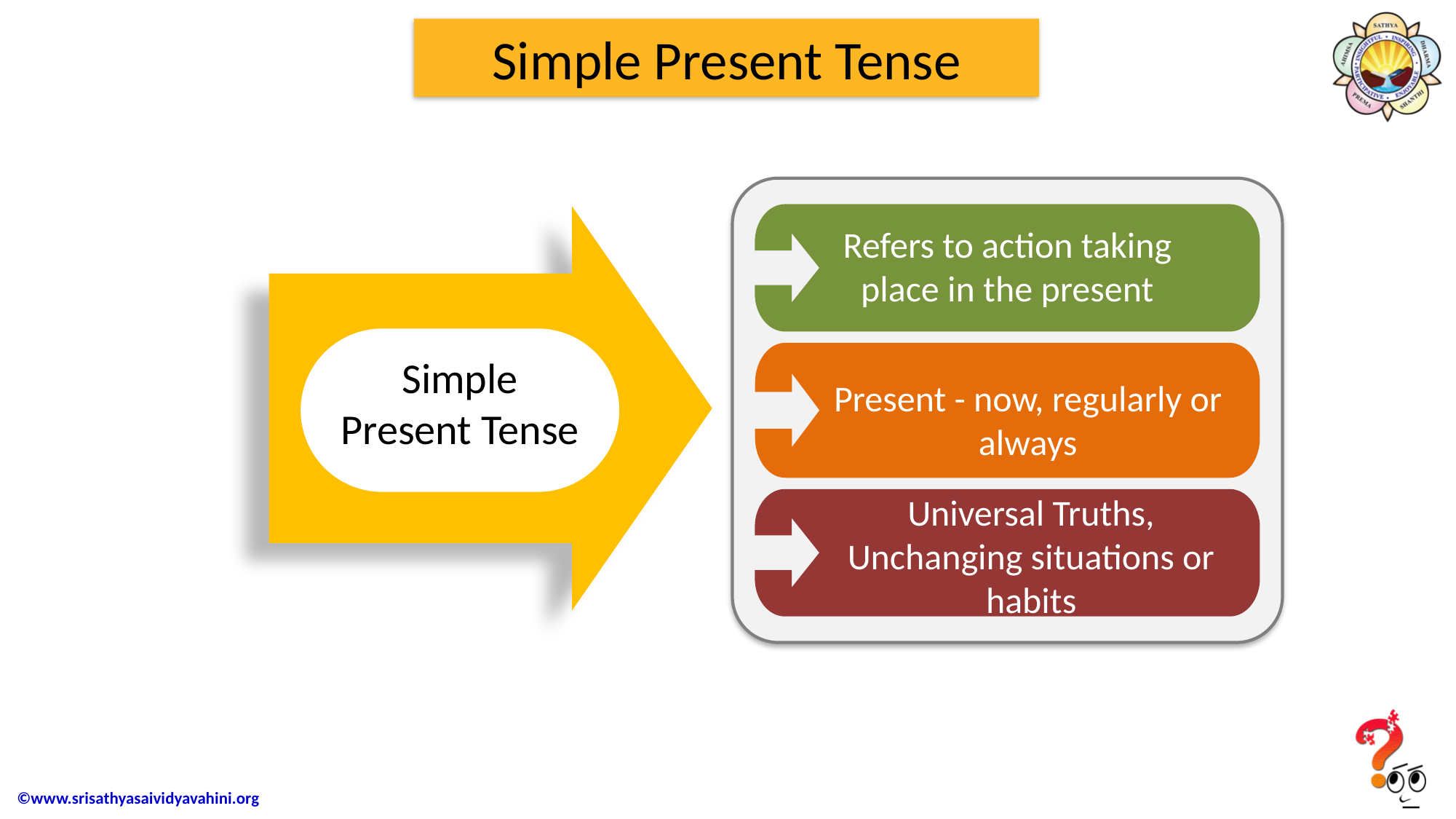

# Simple Present Tense

Refers to action taking place in the present

Simple Present Tense

Present - now, regularly or always
Universal Truths, Unchanging situations or habits